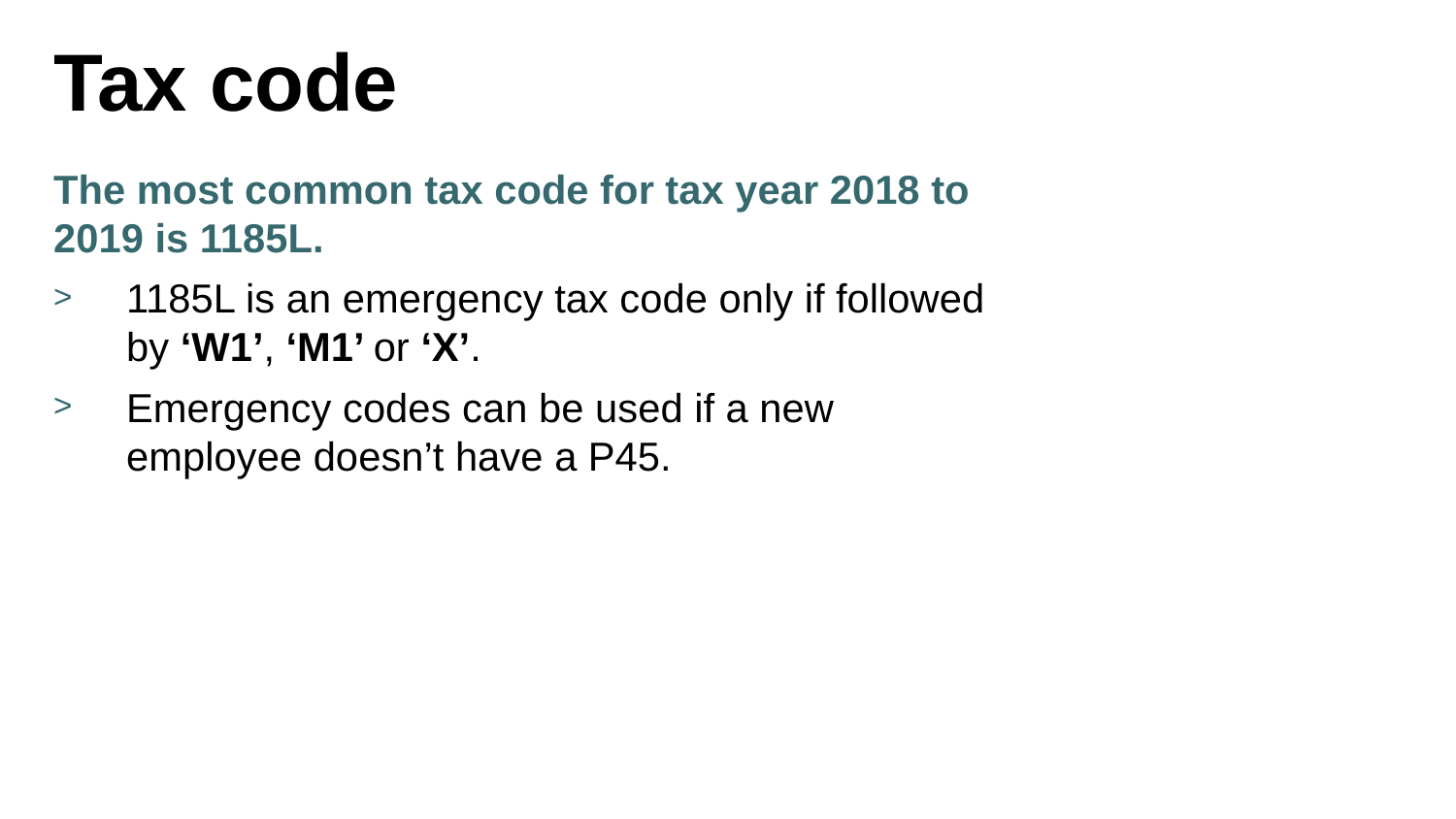

# Tax code
The most common tax code for tax year 2018 to 2019 is 1185L.
1185L is an emergency tax code only if followed by ‘W1’, ‘M1’ or ‘X’.
Emergency codes can be used if a new employee doesn’t have a P45.